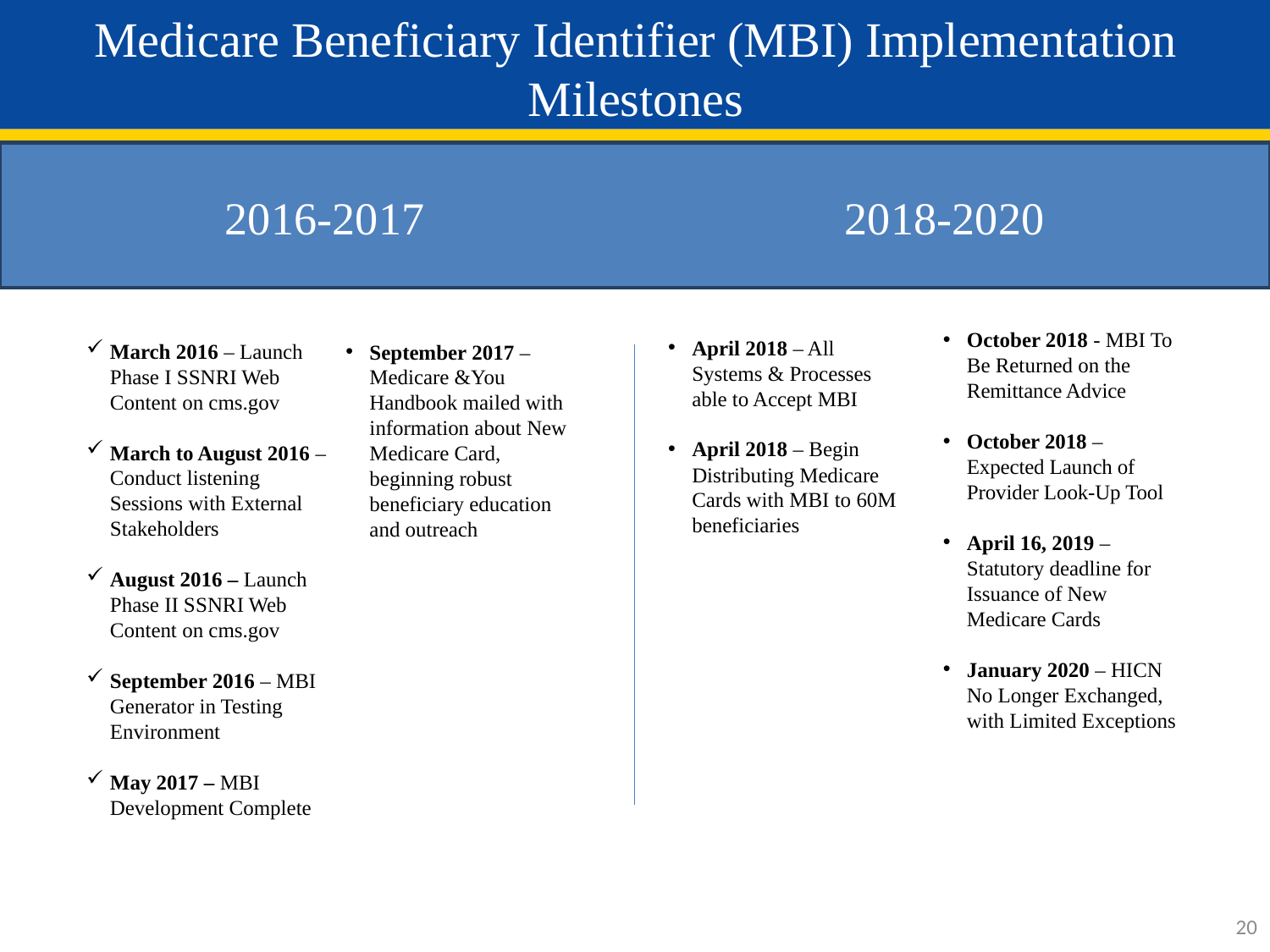

Medicare Beneficiary Identifier (MBI) Implementation Milestones

2016-2017
2018-2020

April 2018 – All Systems & Processes able to Accept MBI

April 2018 – Begin Distributing Medicare Cards with MBI to 60M beneficiaries

September 2017 – Medicare &You Handbook mailed with information about New Medicare Card, beginning robust beneficiary education and outreach

March 2016 – Launch Phase I SSNRI Web Content on cms.gov

March to August 2016 – Conduct listening Sessions with External Stakeholders

August 2016 – Launch Phase II SSNRI Web Content on cms.gov

September 2016 – MBI Generator in Testing Environment

May 2017 – MBI Development Complete

October 2018 - MBI To Be Returned on the Remittance Advice

October 2018 – Expected Launch of Provider Look-Up Tool

April 16, 2019 – Statutory deadline for Issuance of New Medicare Cards

January 2020 – HICN No Longer Exchanged, with Limited Exceptions

20